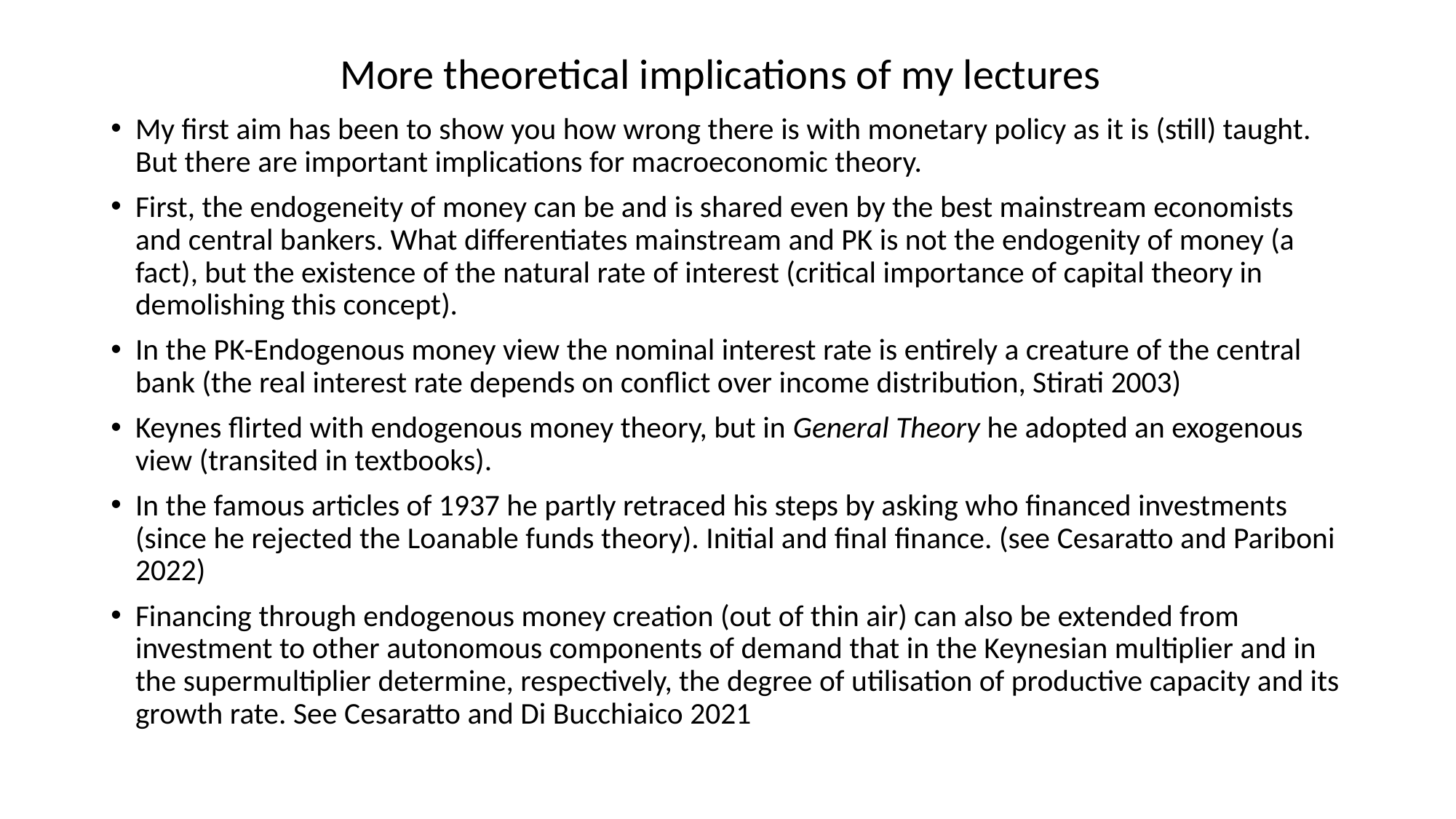

# More theoretical implications of my lectures
My first aim has been to show you how wrong there is with monetary policy as it is (still) taught. But there are important implications for macroeconomic theory.
First, the endogeneity of money can be and is shared even by the best mainstream economists and central bankers. What differentiates mainstream and PK is not the endogenity of money (a fact), but the existence of the natural rate of interest (critical importance of capital theory in demolishing this concept).
In the PK-Endogenous money view the nominal interest rate is entirely a creature of the central bank (the real interest rate depends on conflict over income distribution, Stirati 2003)
Keynes flirted with endogenous money theory, but in General Theory he adopted an exogenous view (transited in textbooks).
In the famous articles of 1937 he partly retraced his steps by asking who financed investments (since he rejected the Loanable funds theory). Initial and final finance. (see Cesaratto and Pariboni 2022)
Financing through endogenous money creation (out of thin air) can also be extended from investment to other autonomous components of demand that in the Keynesian multiplier and in the supermultiplier determine, respectively, the degree of utilisation of productive capacity and its growth rate. See Cesaratto and Di Bucchiaico 2021